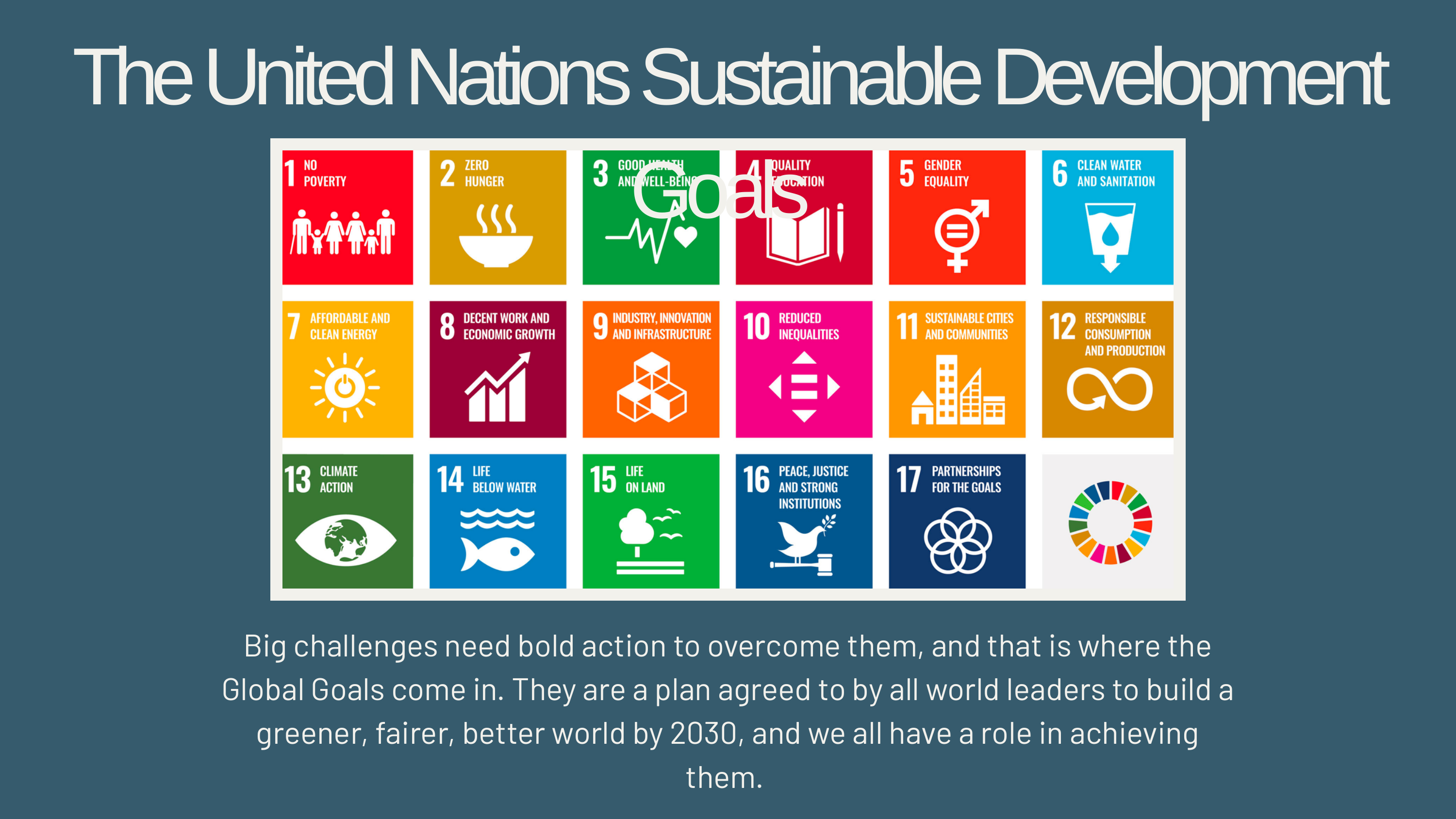

The United Nations Sustainable Development Goals

Big challenges need bold action to overcome them, and that is where the Global Goals come in. They are a plan agreed to by all world leaders to build a greener, fairer, better world by 2030, and we all have a role in achieving them.